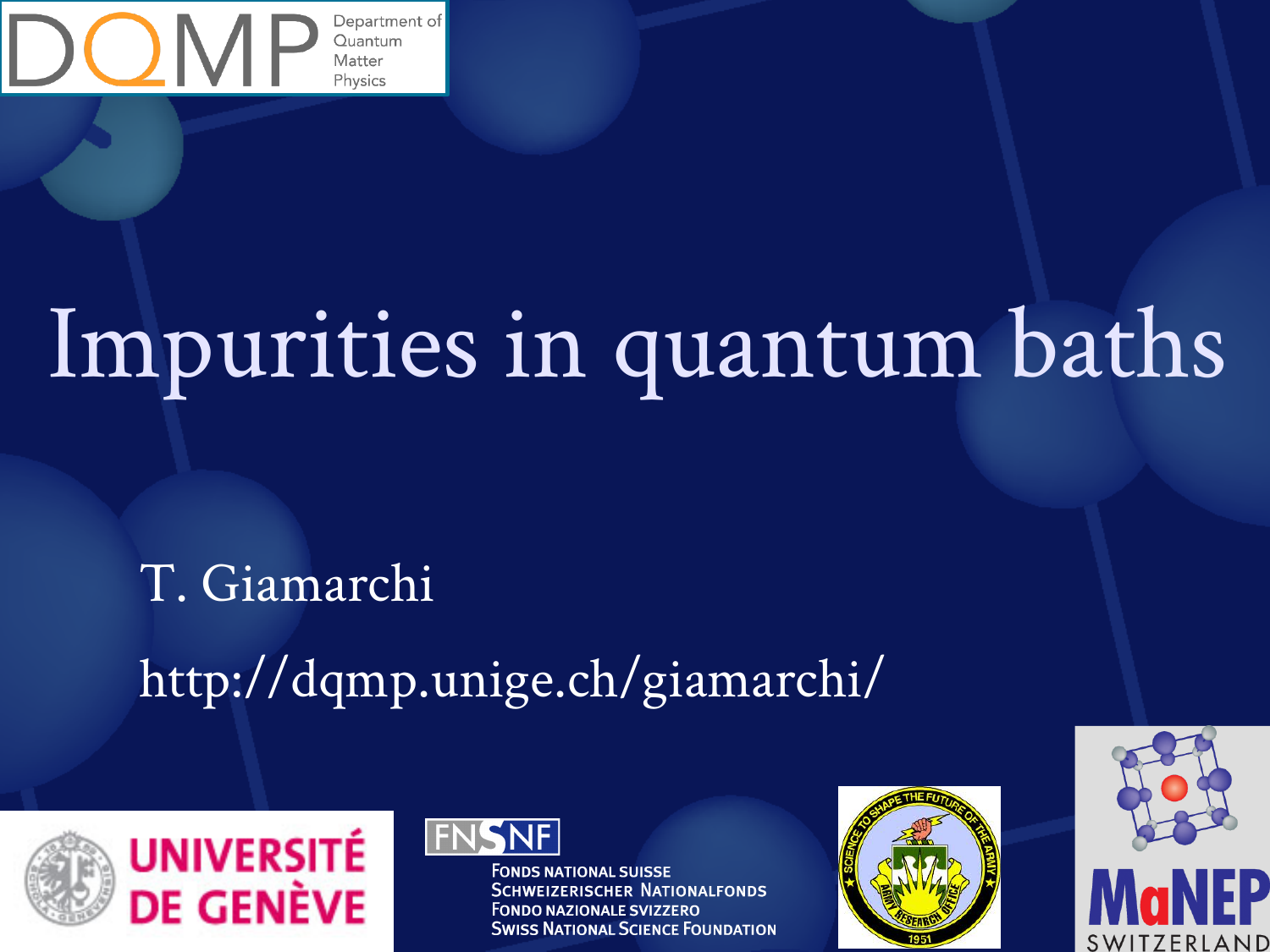

# Impurities in quantum baths
T. Giamarchi
http://dqmp.unige.ch/giamarchi/
TexPoint fonts used in EMF.
Read the TexPoint manual before you delete this box.: AAAAAAA